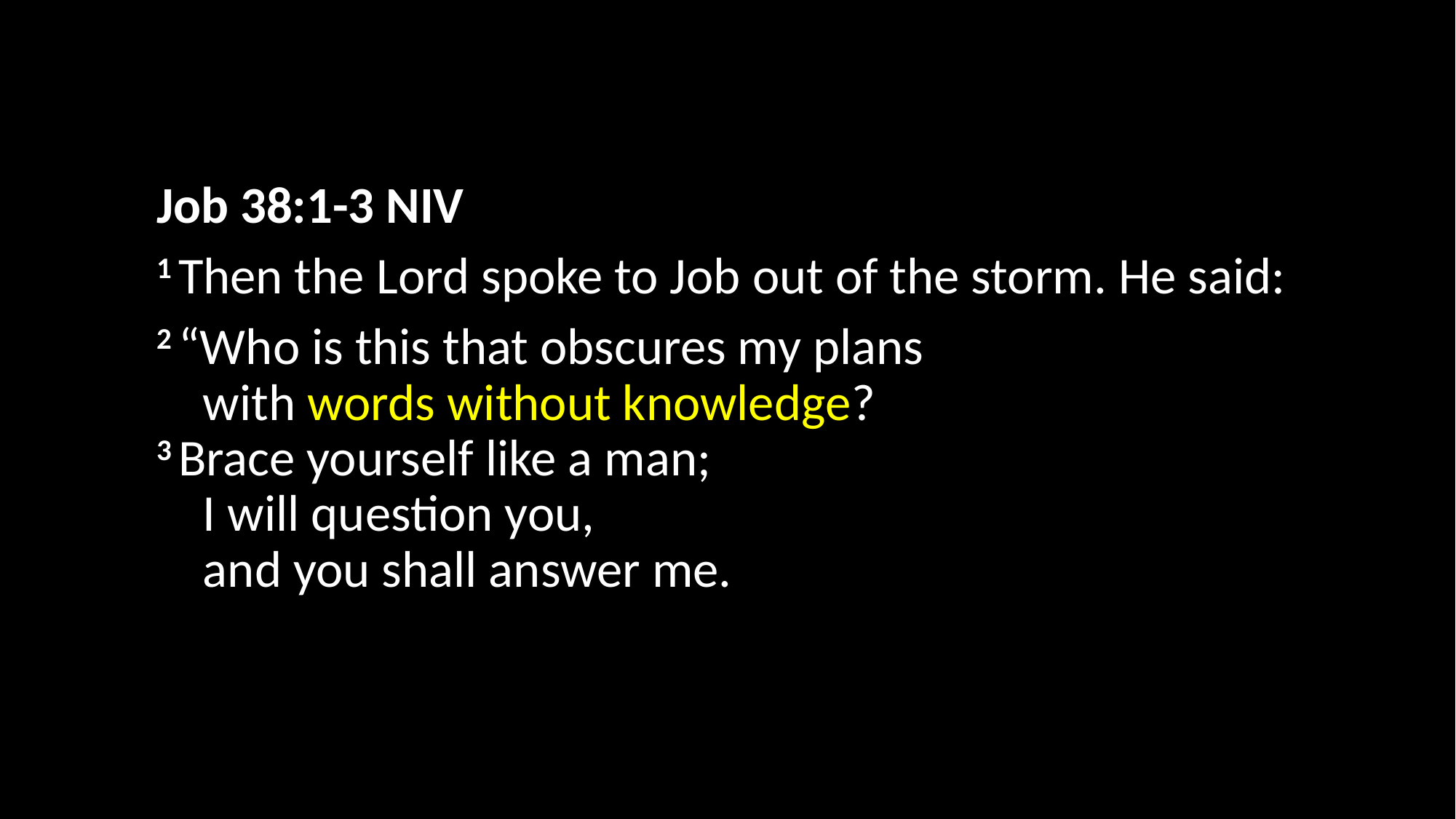

Job 38:1-3 NIV
1 Then the Lord spoke to Job out of the storm. He said:
2 “Who is this that obscures my plans
    with words without knowledge?
3 Brace yourself like a man;
    I will question you,
    and you shall answer me.